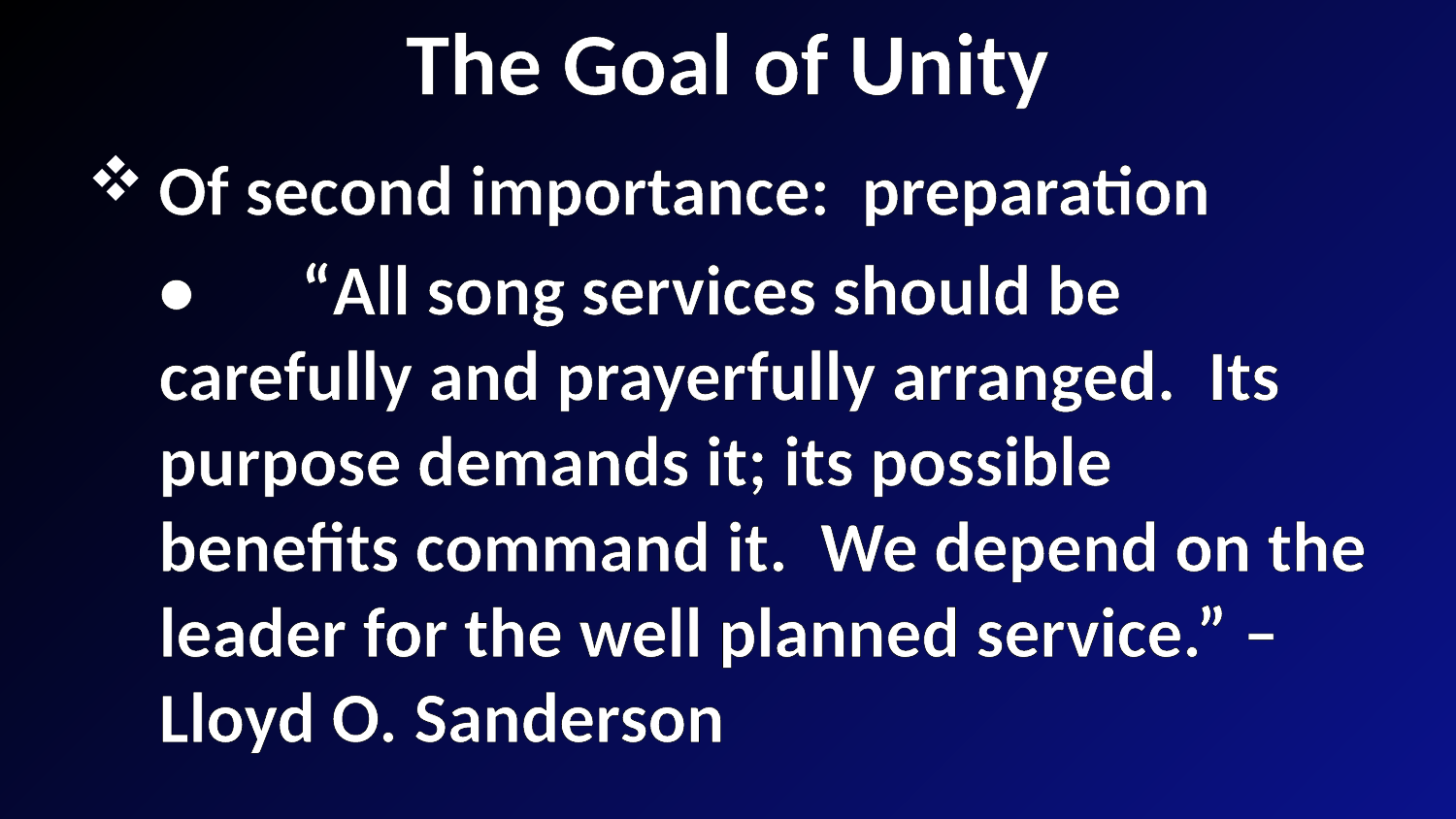

# The Goal of Unity
 Of second importance:  preparation
•	“All song services should be carefully and prayerfully arranged.  Its purpose demands it; its possible benefits command it.  We depend on the leader for the well planned service.” – Lloyd O. Sanderson